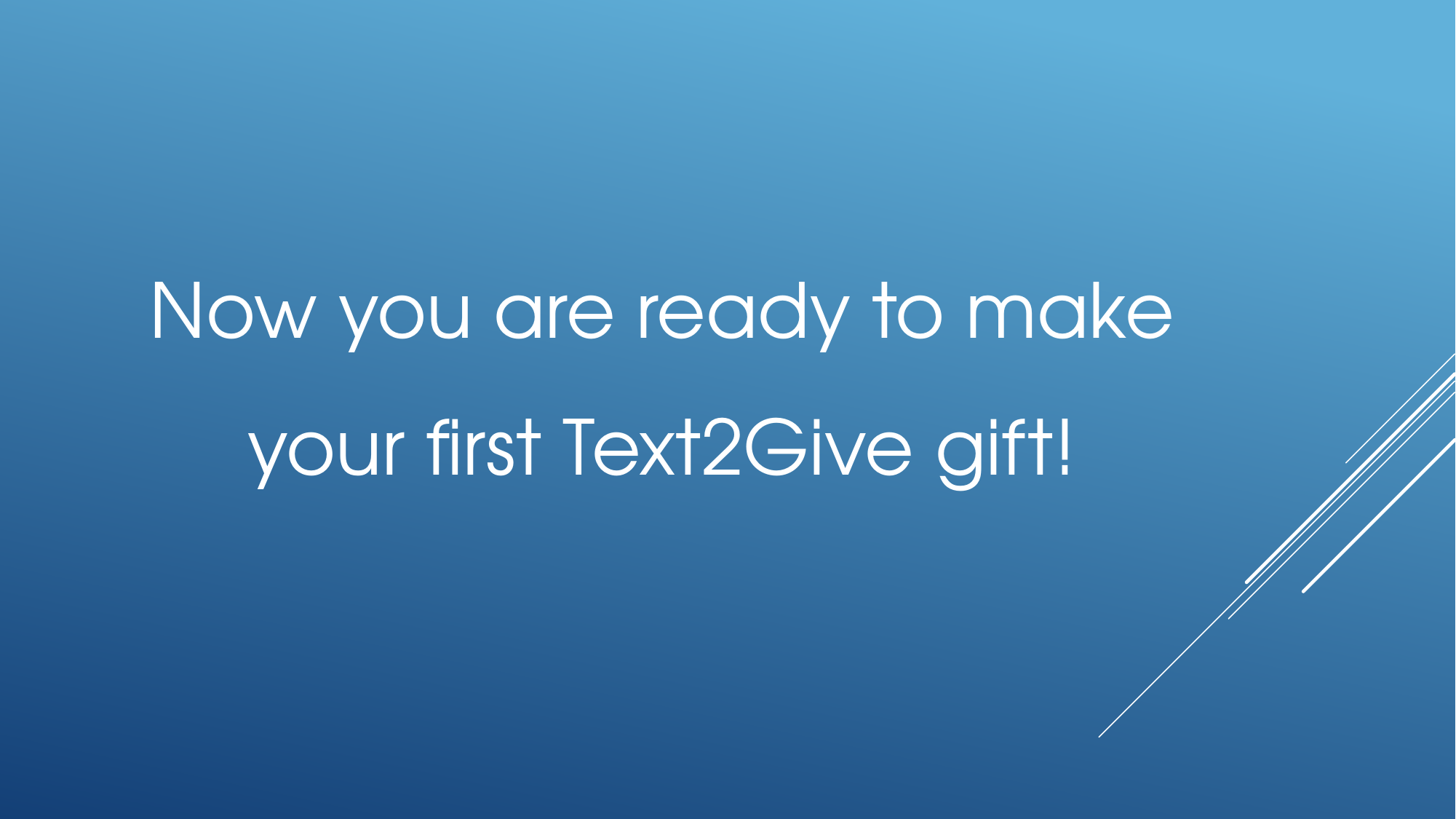

Now you are ready to make your first Text2Give gift!